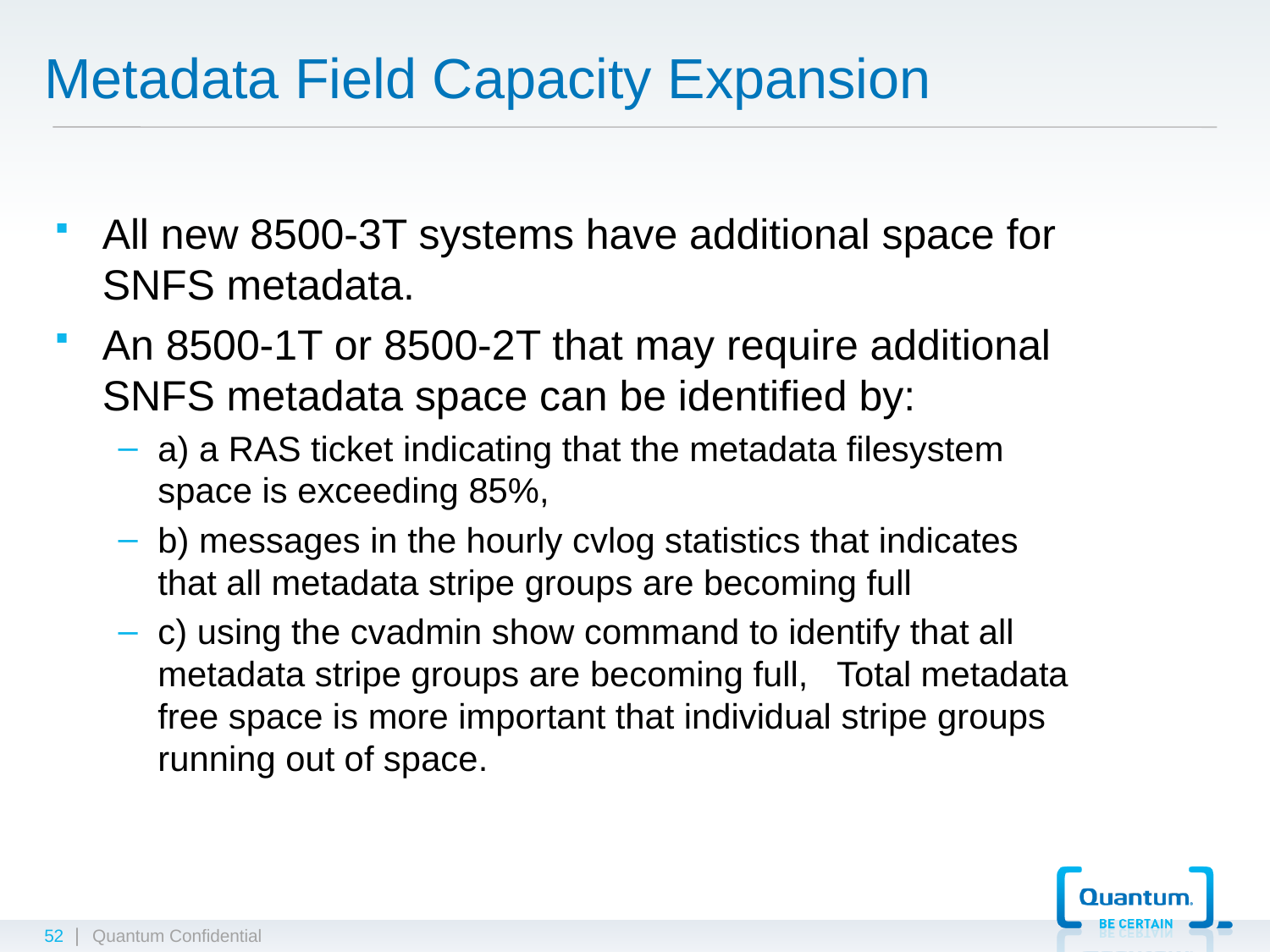

# Metadata Field Capacity Expansion

All new 8500-3T systems have additional space for SNFS metadata.
An 8500-1T or 8500-2T that may require additional SNFS metadata space can be identified by:
a) a RAS ticket indicating that the metadata filesystem space is exceeding 85%,
b) messages in the hourly cvlog statistics that indicates that all metadata stripe groups are becoming full
c) using the cvadmin show command to identify that all metadata stripe groups are becoming full,   Total metadata free space is more important that individual stripe groups running out of space.

52